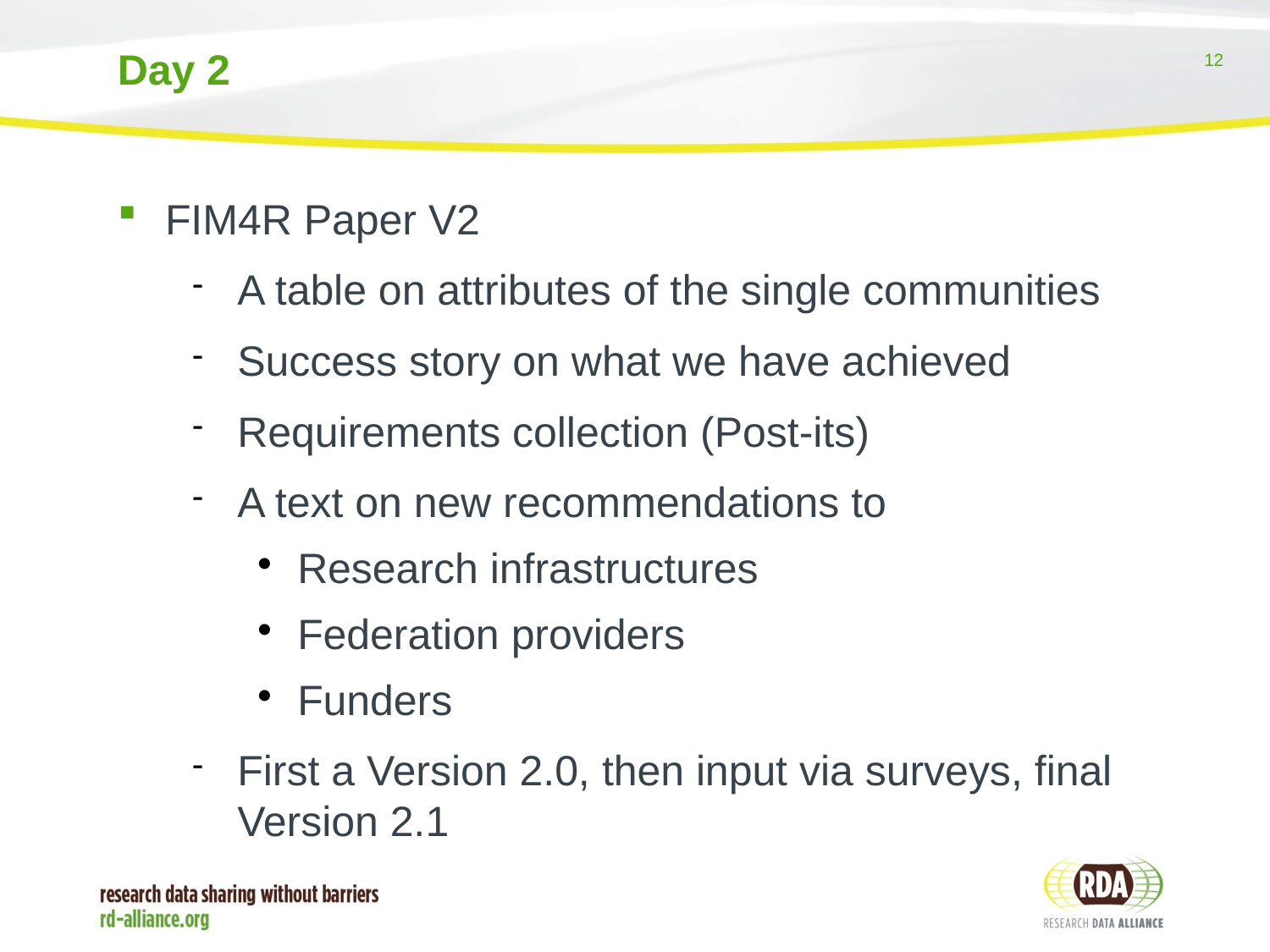

Day 2
FIM4R Paper V2
A table on attributes of the single communities
Success story on what we have achieved
Requirements collection (Post-its)
A text on new recommendations to
Research infrastructures
Federation providers
Funders
First a Version 2.0, then input via surveys, final Version 2.1